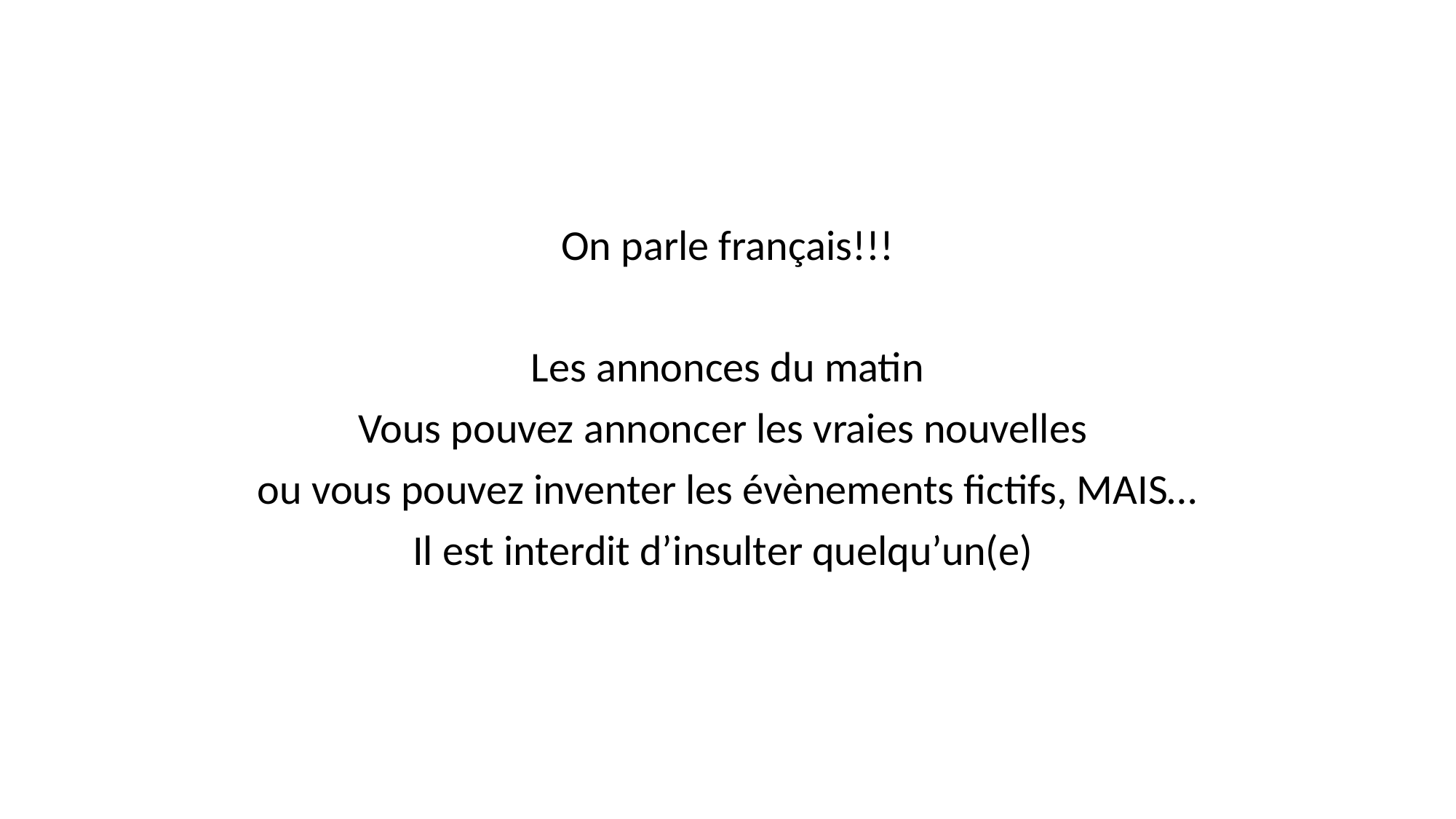

#
On parle français!!!

Les annonces du matin
Vous pouvez annoncer les vraies nouvelles
ou vous pouvez inventer les évènements fictifs, MAIS…
Il est interdit d’insulter quelqu’un(e)